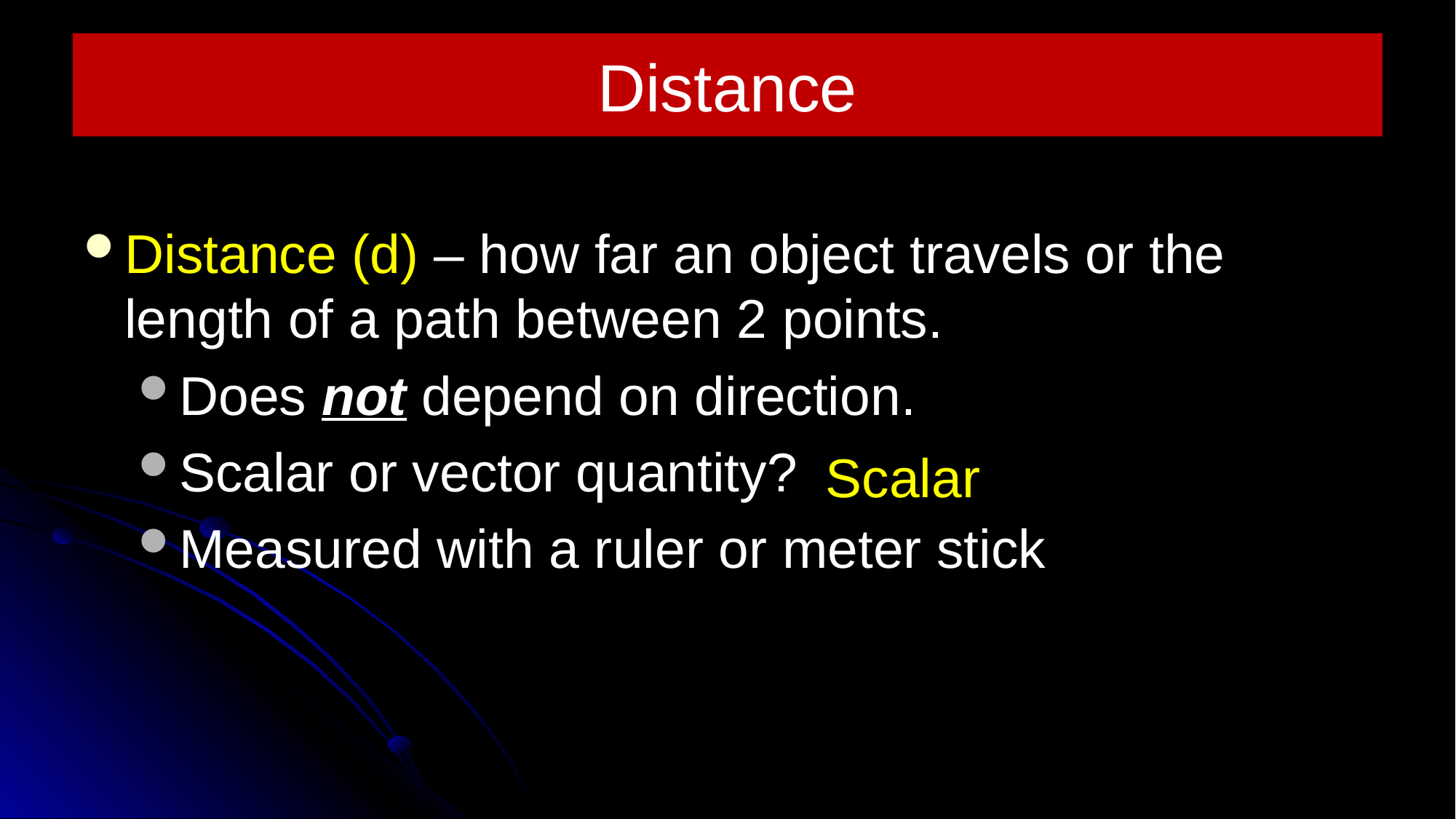

# Distance

Distance (d) – how far an object travels or the length of a path between 2 points.
Does not depend on direction.
Scalar or vector quantity?
Measured with a ruler or meter stick

What distance did the ant travel?
Scalar